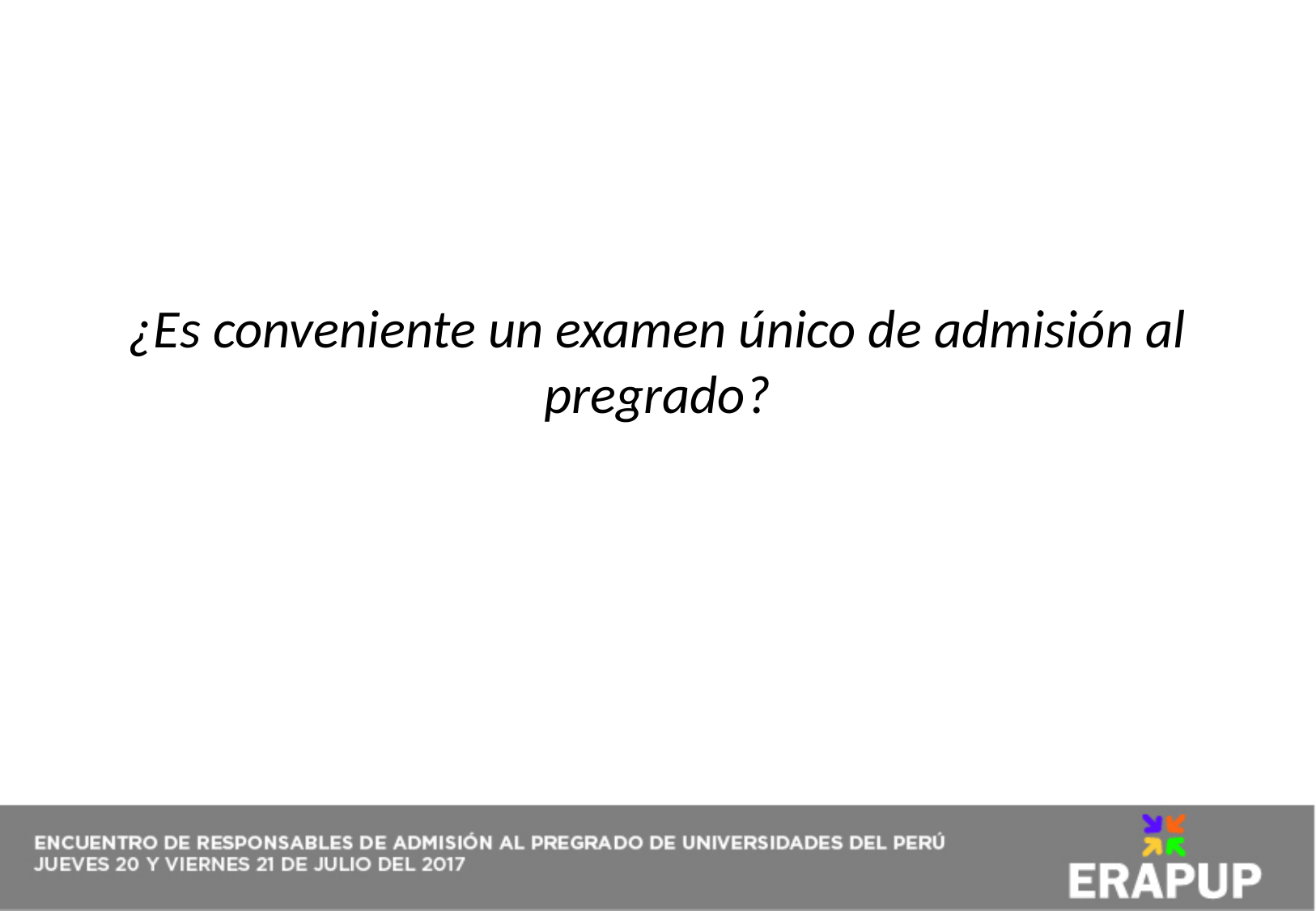

¿Es conveniente un examen único de admisión al pregrado?